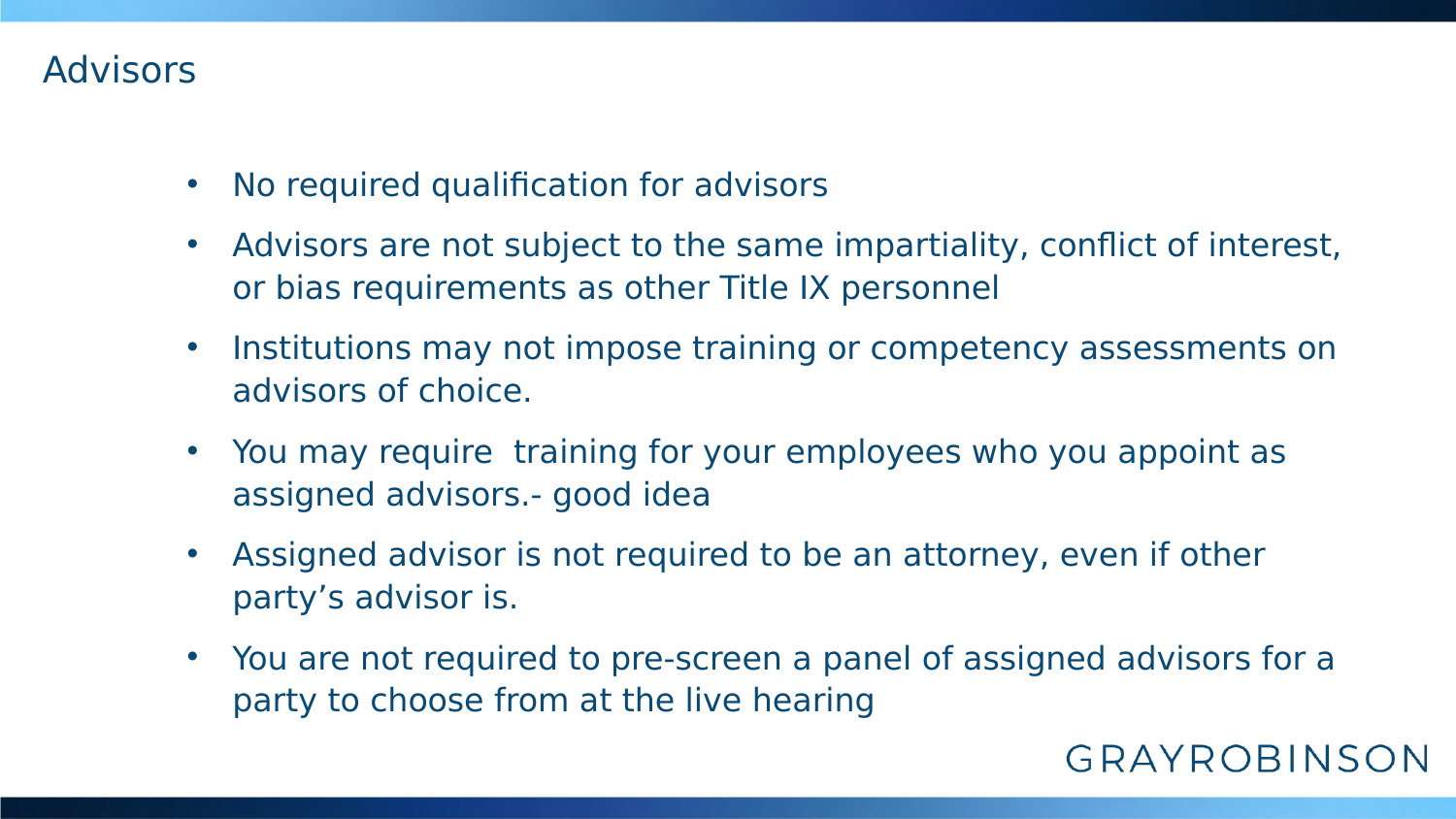

# Advisors
No required qualification for advisors
Advisors are not subject to the same impartiality, conflict of interest, or bias requirements as other Title IX personnel
Institutions may not impose training or competency assessments on advisors of choice.
You may require  training for your employees who you appoint as assigned advisors.- good idea
Assigned advisor is not required to be an attorney, even if other party’s advisor is.
You are not required to pre-screen a panel of assigned advisors for a party to choose from at the live hearing